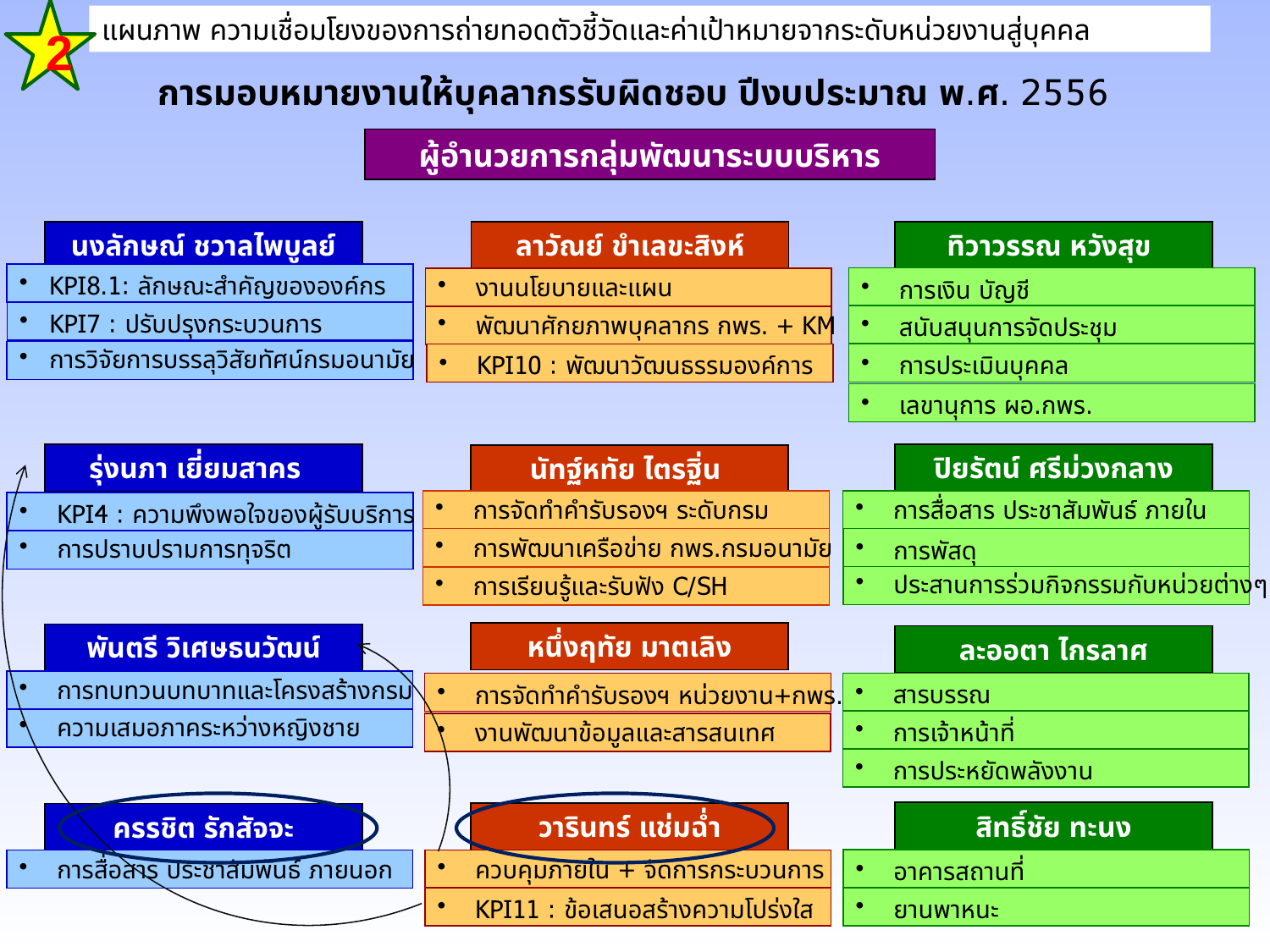

2
แผนภาพ ความเชื่อมโยงของการถ่ายทอดตัวชี้วัดและค่าเป้าหมายจากระดับหน่วยงานสู่บุคคล
การมอบหมายงานให้บุคลากรรับผิดชอบ ปีงบประมาณ พ.ศ. 2556
ผู้อำนวยการกลุ่มพัฒนาระบบบริหาร
นงลักษณ์ ชวาลไพบูลย์
ลาวัณย์ ขำเลขะสิงห์
ทิวาวรรณ หวังสุข

KPI8.1: ลักษณะสำคัญขององค์กร
 การเงิน บัญชี
 งานนโยบายและแผน
KPI7 : ปรับปรุงกระบวนการ
 สนับสนุนการจัดประชุม
 พัฒนาศักยภาพบุคลากร กพร. + KM
การวิจัยการบรรลุวิสัยทัศน์กรมอนามัย
 KPI10 : พัฒนาวัฒนธรรมองค์การ
 การประเมินบุคคล
 เลขานุการ ผอ.กพร.
ปิยรัตน์ ศรีม่วงกลาง
รุ่งนภา เยี่ยมสาคร
นัทฐ์หทัย ไตรฐิ่น
 การจัดทำคำรับรองฯ ระดับกรม
 การสื่อสาร ประชาสัมพันธ์ ภายใน
 KPI4 : ความพึงพอใจของผู้รับบริการ
 การพัฒนาเครือข่าย กพร.กรมอนามัย
 การพัสดุ
 การปราบปรามการทุจริต
 ประสานการร่วมกิจกรรมกับหน่วยต่างๆ
 การเรียนรู้และรับฟัง C/SH
หนึ่งฤทัย มาตเลิง
พันตรี วิเศษธนวัฒน์
ละออตา ไกรลาศ

 การทบทวนบทบาทและโครงสร้างกรม
 สารบรรณ
 การจัดทำคำรับรองฯ หน่วยงาน+กพร.
 ความเสมอภาคระหว่างหญิงชาย
 การเจ้าหน้าที่
 งานพัฒนาข้อมูลและสารสนเทศ
 การประหยัดพลังงาน

สิทธิ์ชัย ทะนง
วารินทร์ แช่มฉ่ำ
ครรชิต รักสัจจะ
 อาคารสถานที่
 การสื่อสาร ประชาสัมพันธ์ ภายนอก
 ควบคุมภายใน + จัดการกระบวนการ
 KPI11 : ข้อเสนอสร้างความโปร่งใส
 ยานพาหนะ